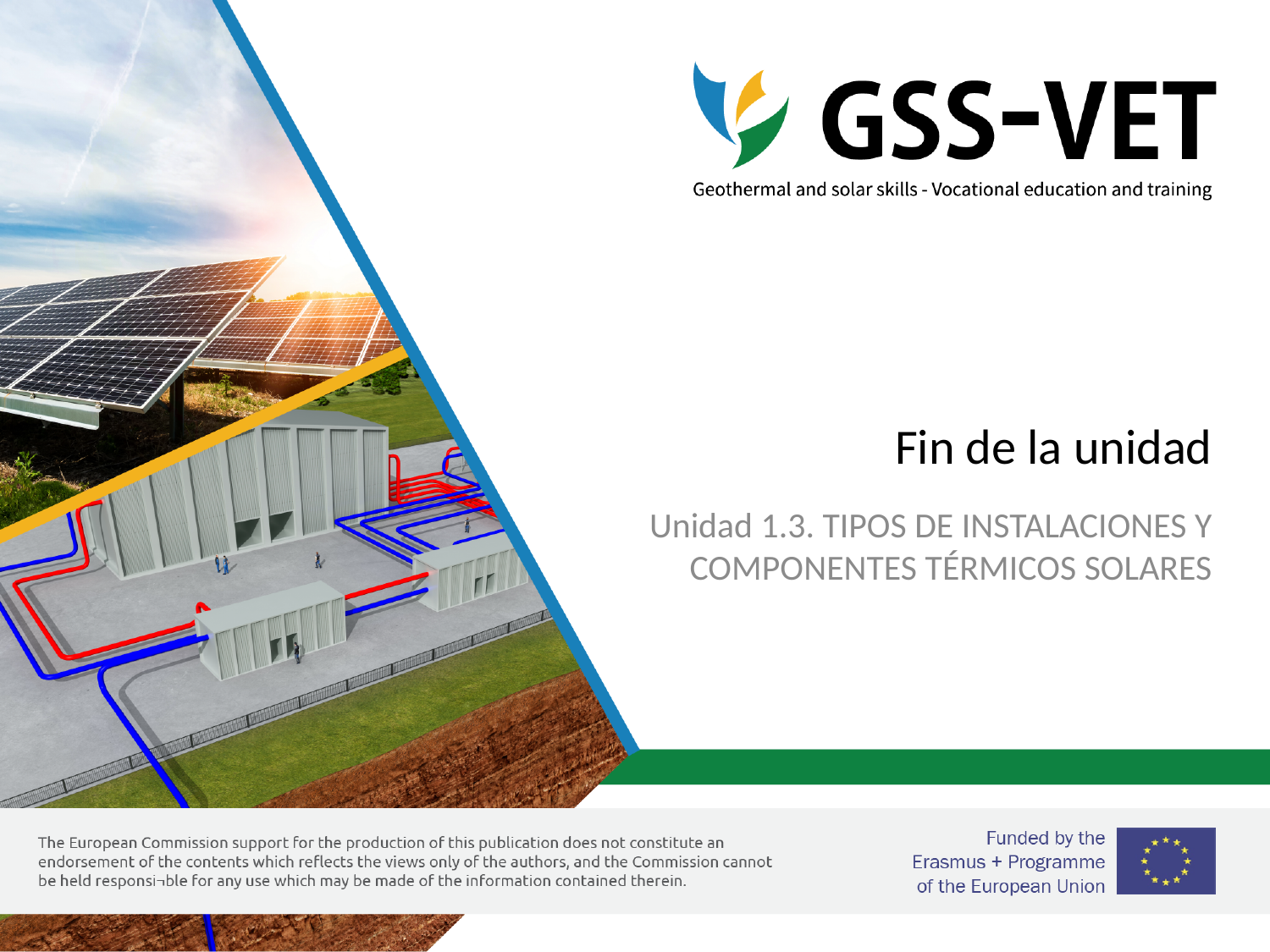

# Fin de la unidad
Unidad 1.3. TIPOS DE INSTALACIONES Y COMPONENTES TÉRMICOS SOLARES